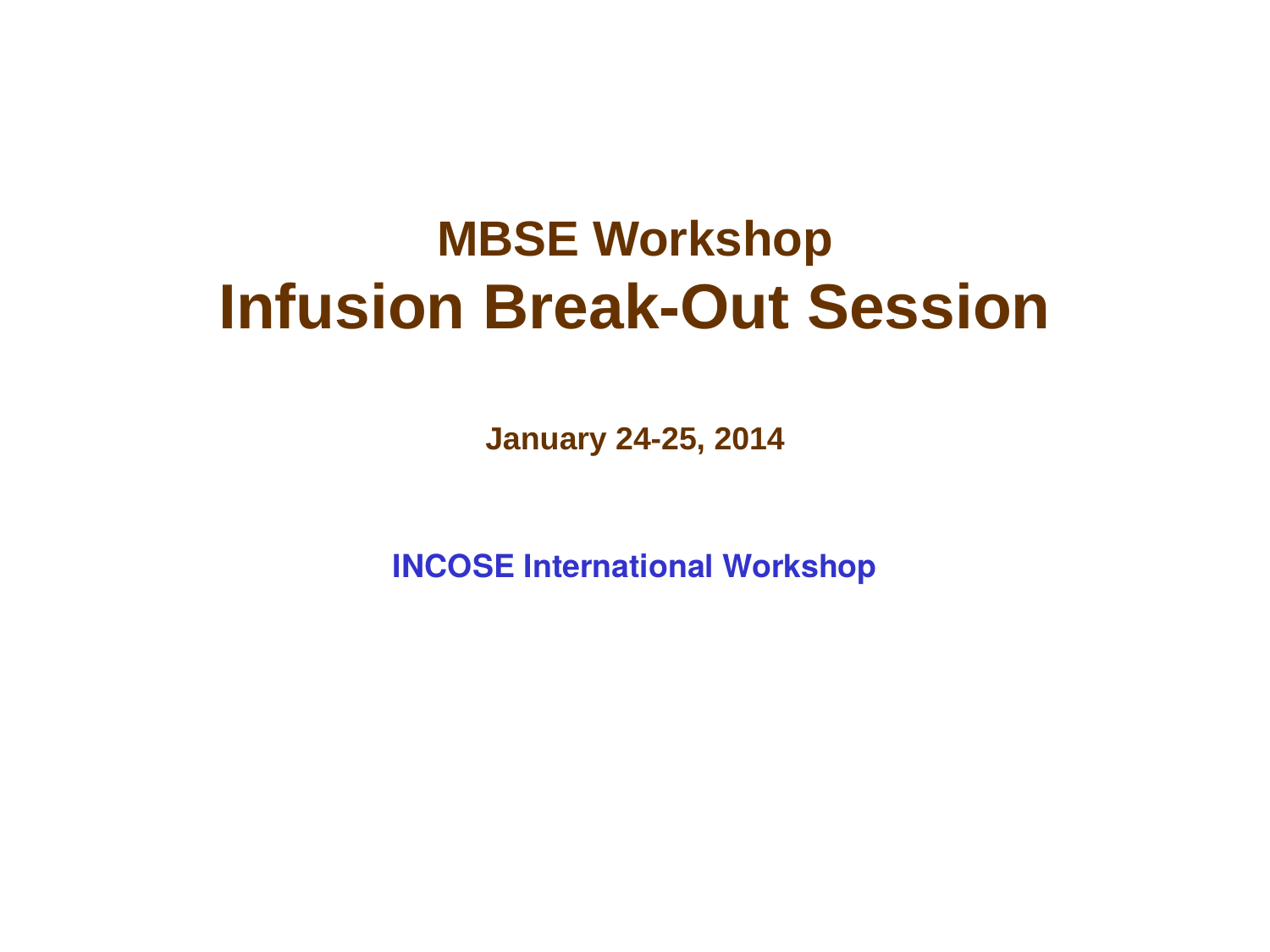

# MBSE Workshop Infusion Break-Out Session January 24-25, 2014
INCOSE International Workshop